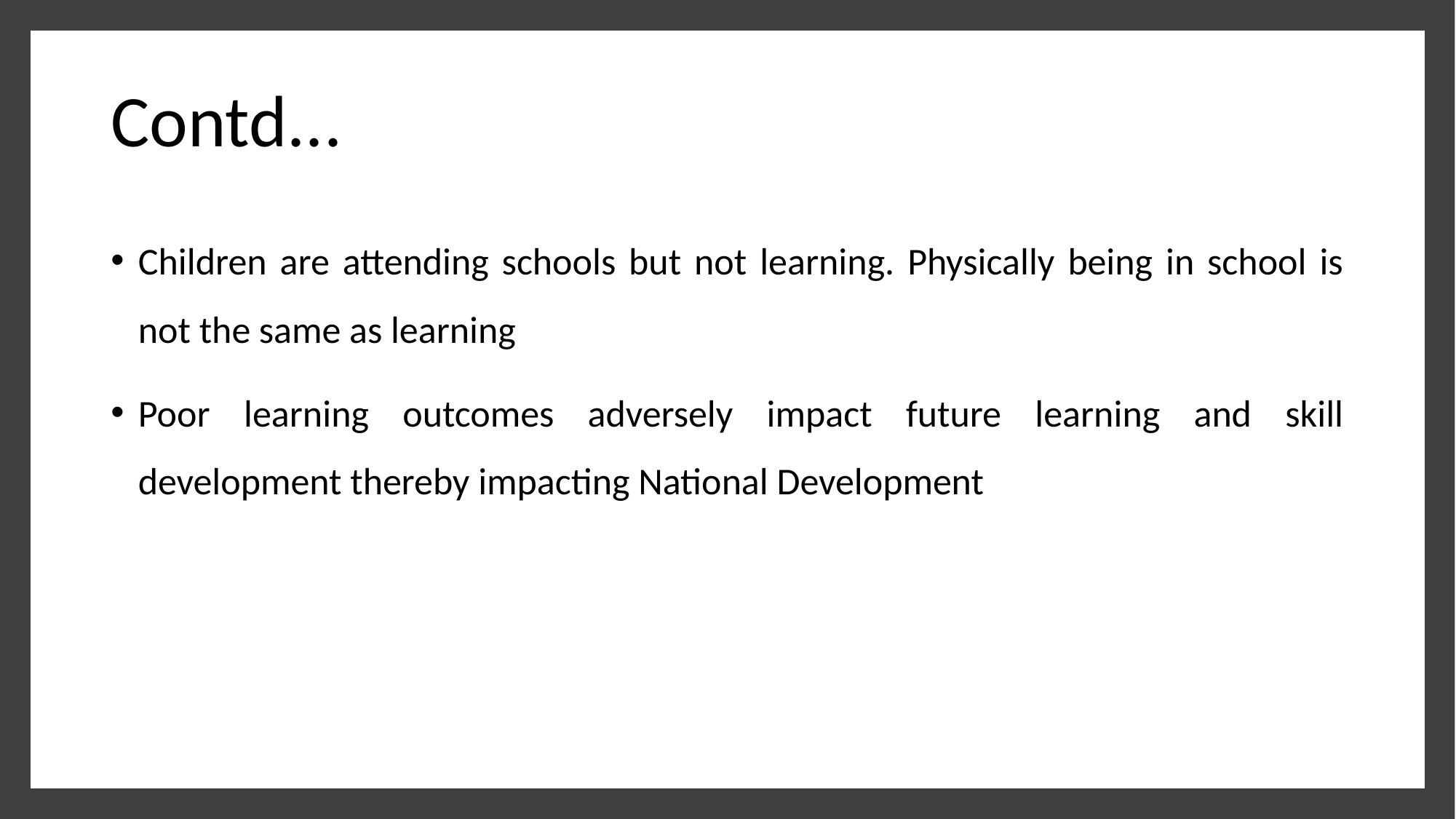

# Contd...
Children are attending schools but not learning. Physically being in school is not the same as learning
Poor learning outcomes adversely impact future learning and skill development thereby impacting National Development